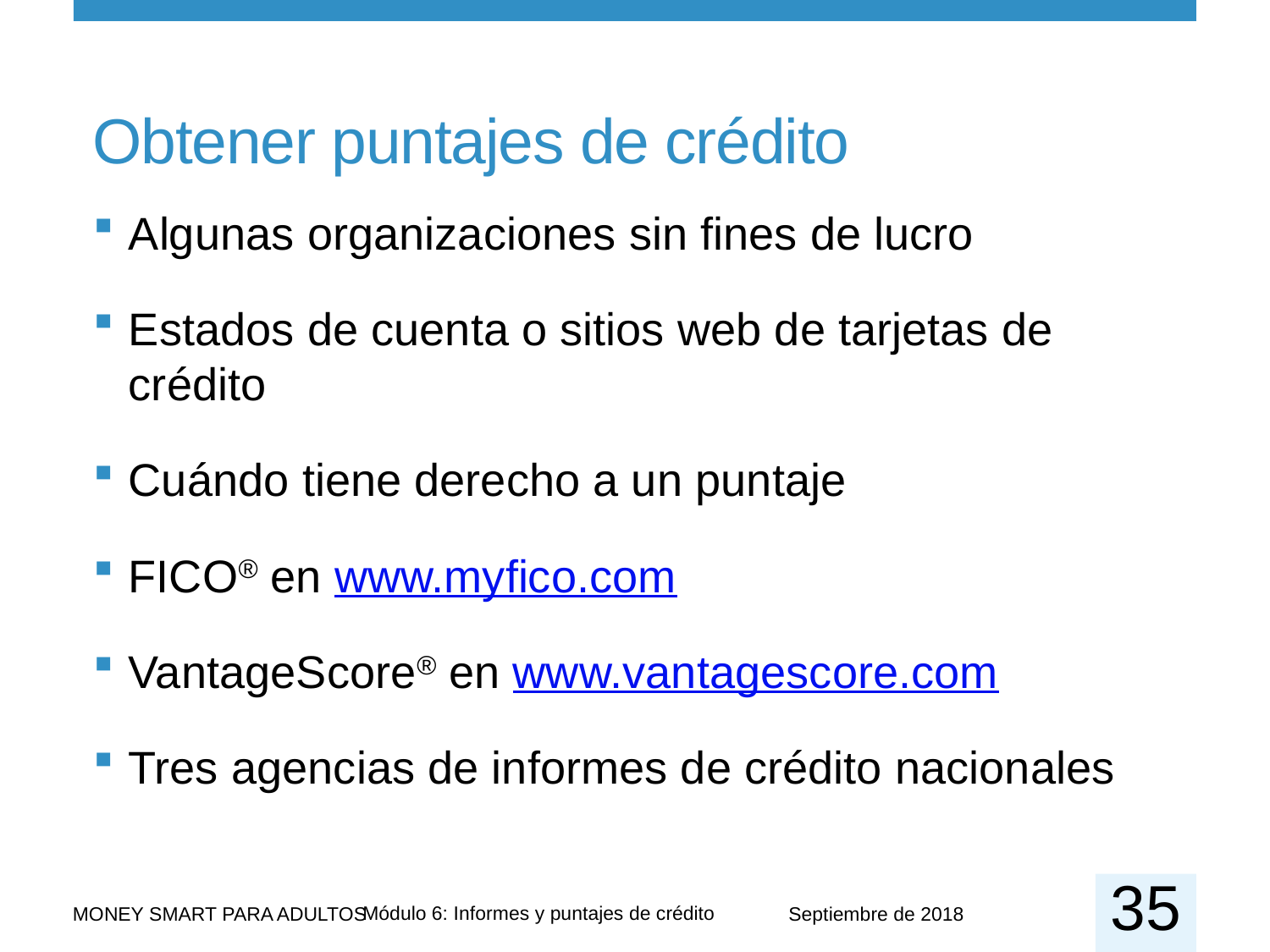

# Obtener puntajes de crédito
Algunas organizaciones sin fines de lucro
Estados de cuenta o sitios web de tarjetas de crédito
Cuándo tiene derecho a un puntaje
FICO® en www.myfico.com
VantageScore® en www.vantagescore.com
Tres agencias de informes de crédito nacionales

35